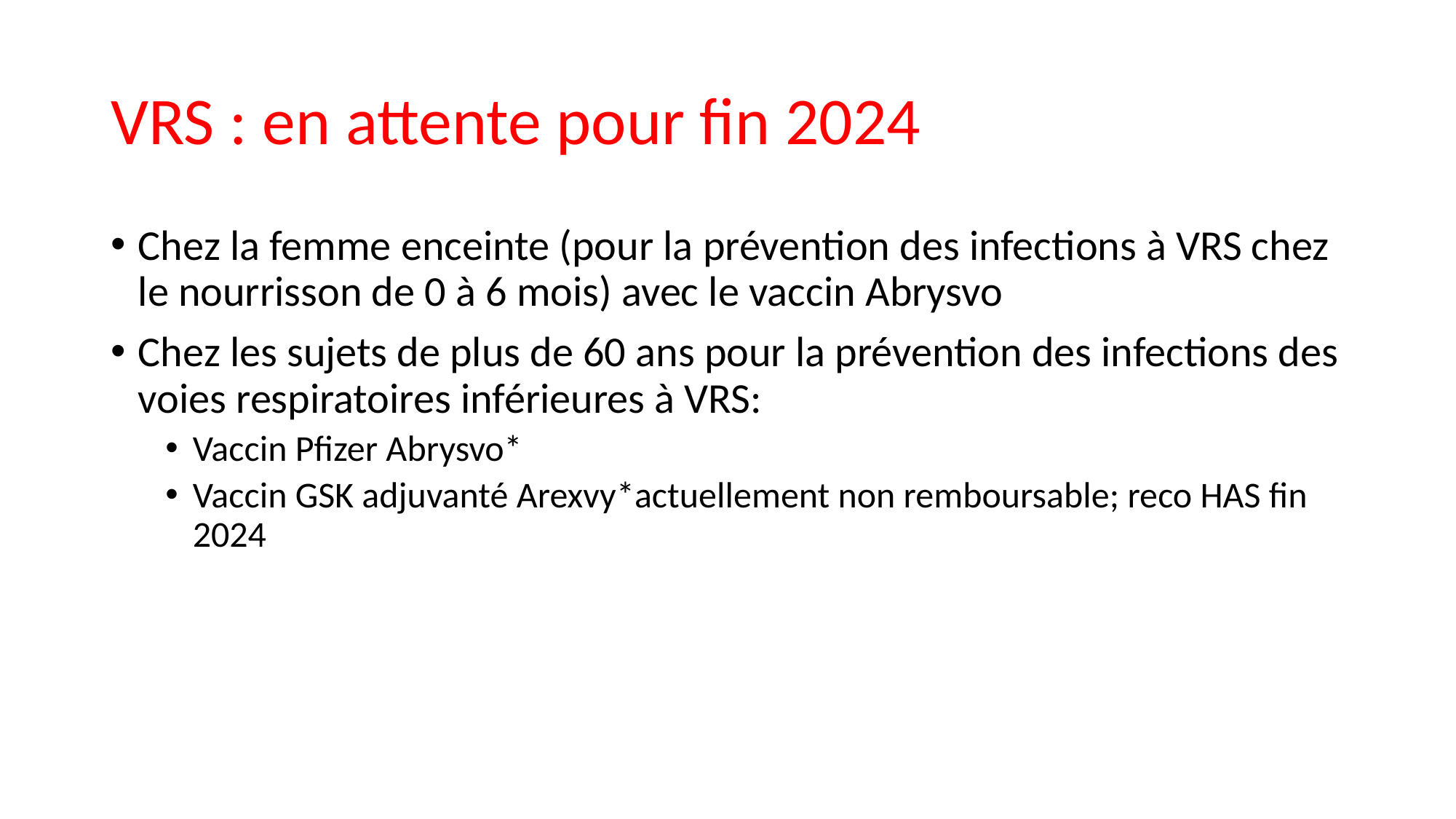

# VRS : en attente pour fin 2024
Chez la femme enceinte (pour la prévention des infections à VRS chez le nourrisson de 0 à 6 mois) avec le vaccin Abrysvo
Chez les sujets de plus de 60 ans pour la prévention des infections des voies respiratoires inférieures à VRS:
Vaccin Pfizer Abrysvo*
Vaccin GSK adjuvanté Arexvy*actuellement non remboursable; reco HAS fin 2024